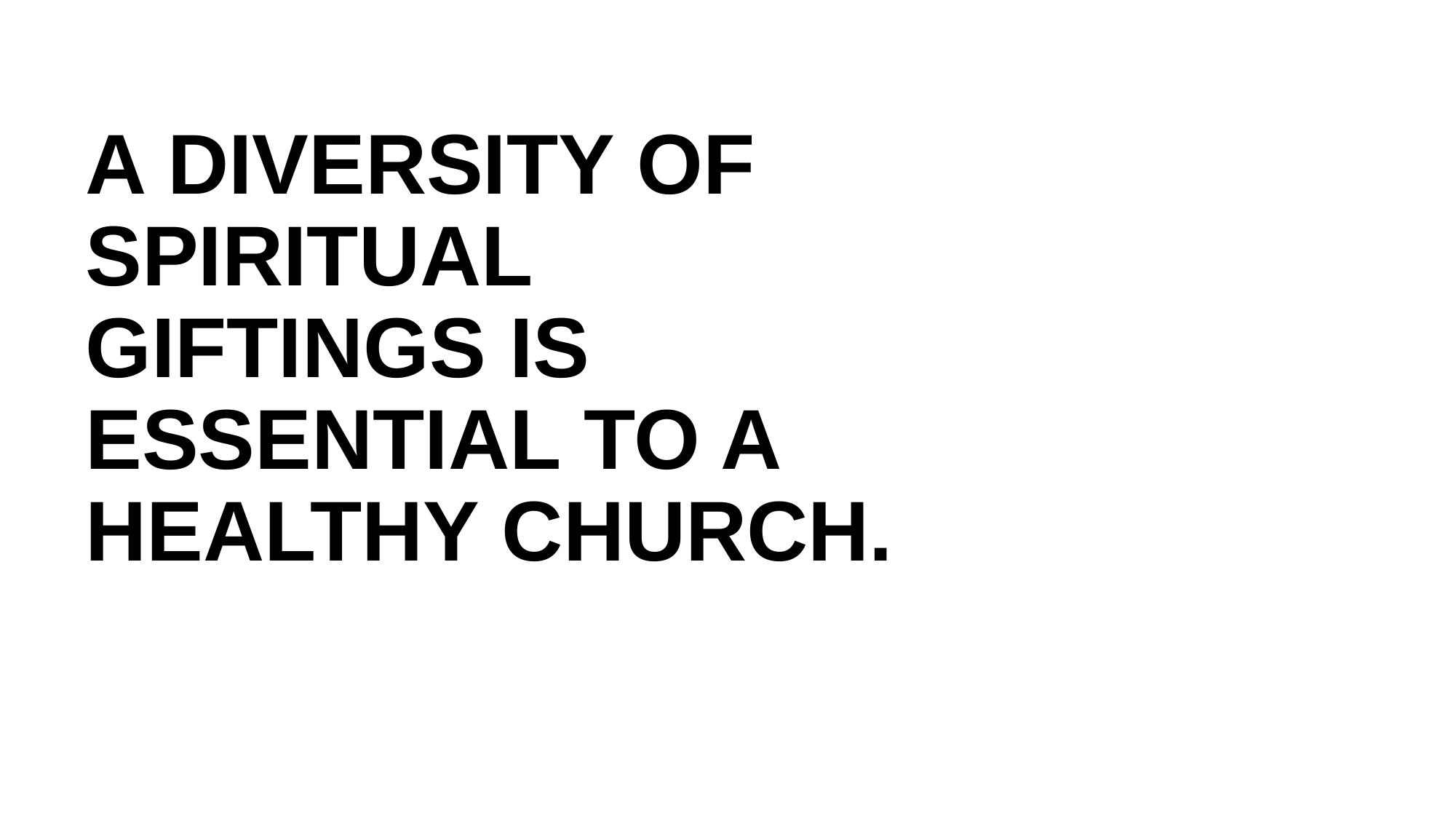

# A diversity of spiritual giftings is essential to a healthy church.